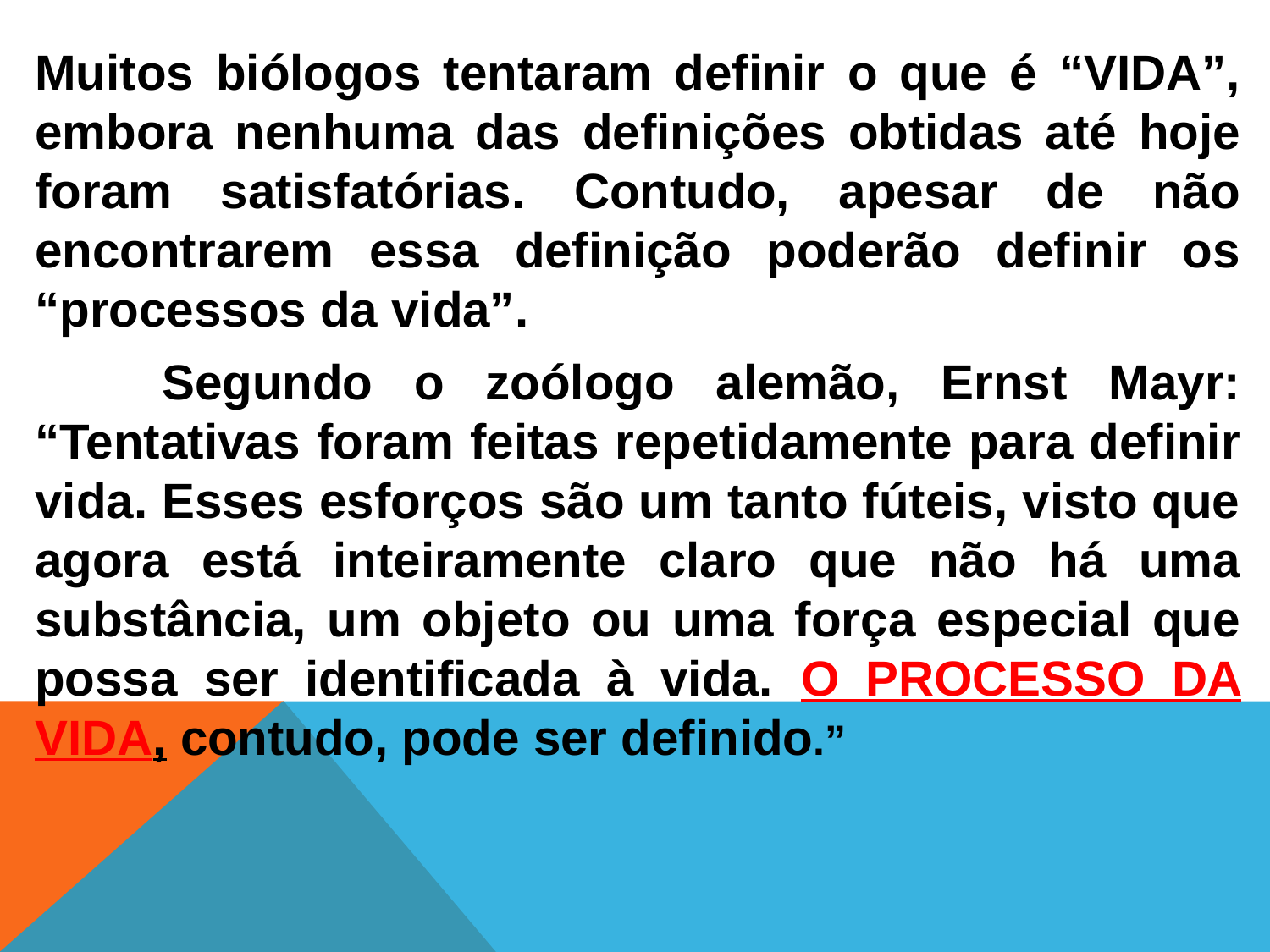

Muitos biólogos tentaram definir o que é “VIDA”, embora nenhuma das definições obtidas até hoje foram satisfatórias. Contudo, apesar de não encontrarem essa definição poderão definir os “processos da vida”.
	Segundo o zoólogo alemão, Ernst Mayr: “Tentativas foram feitas repetidamente para definir vida. Esses esforços são um tanto fúteis, visto que agora está inteiramente claro que não há uma substância, um objeto ou uma força especial que possa ser identificada à vida. O PROCESSO DA VIDA, contudo, pode ser definido.”